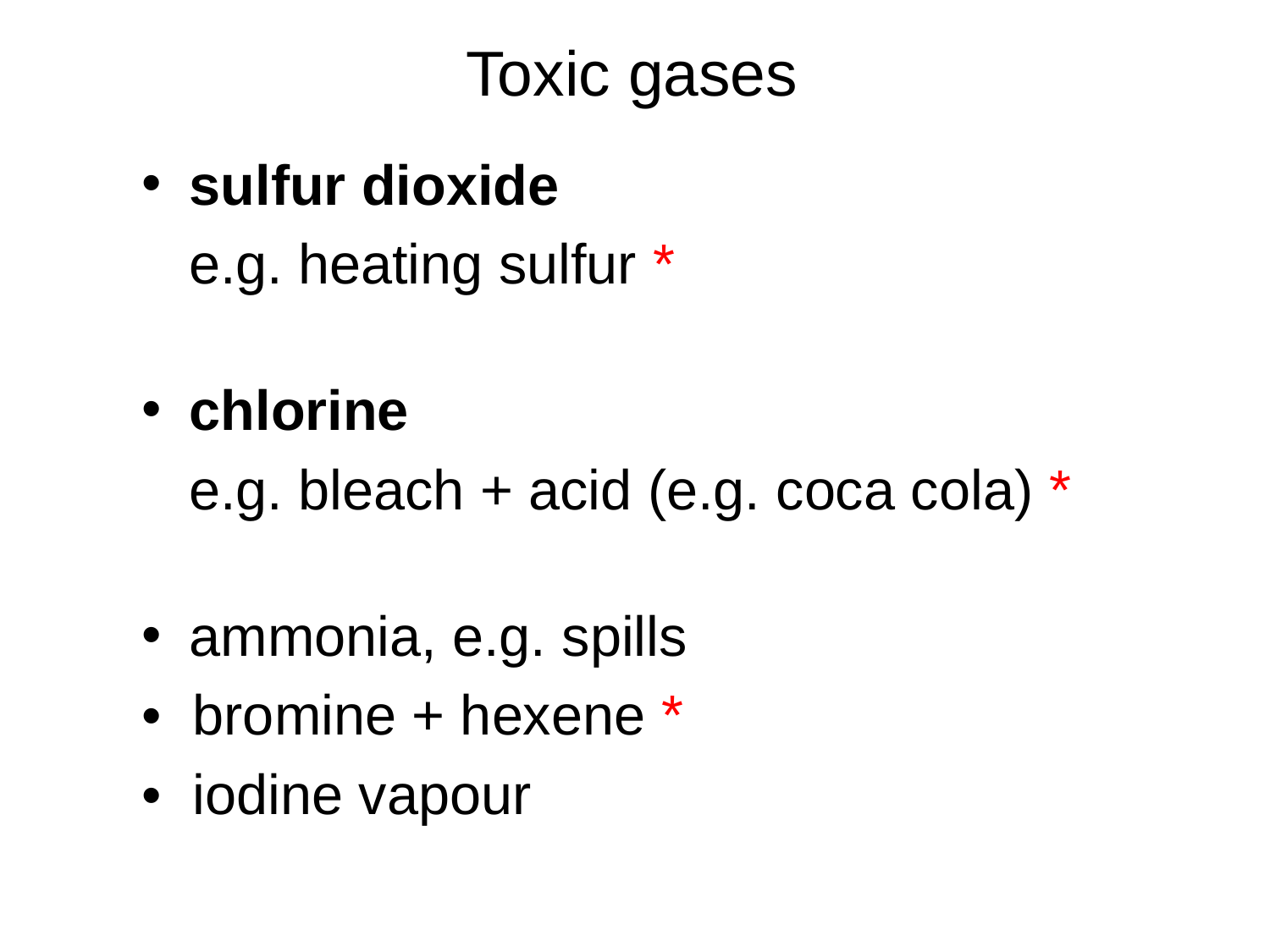

# Toxic gases
sulfur dioxide
   e.g. heating sulfur *
chlorine
   e.g. bleach + acid (e.g. coca cola) *
ammonia, e.g. spills
•  bromine + hexene *
•  iodine vapour